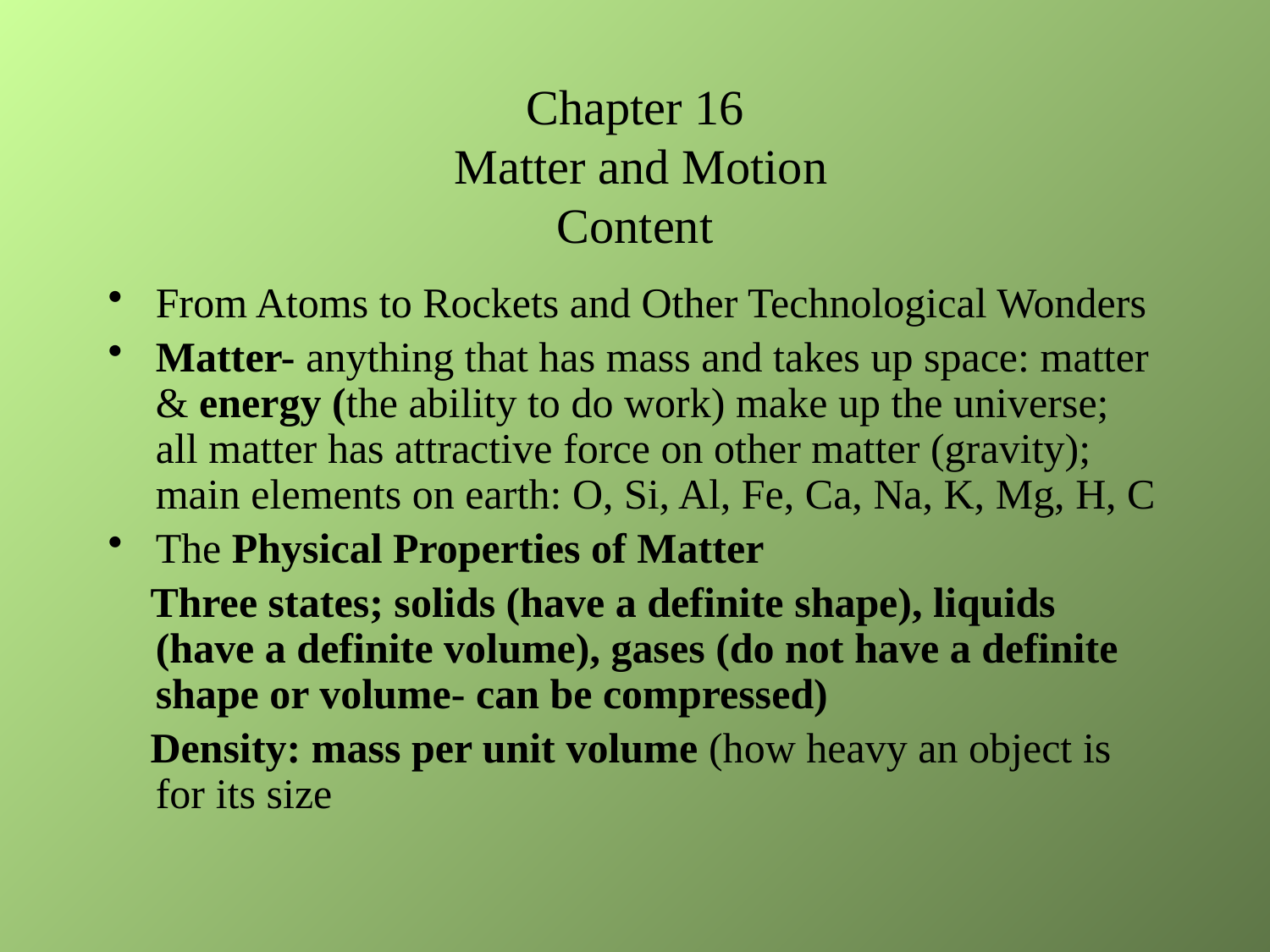

# Chapter 16 Matter and Motion Content
From Atoms to Rockets and Other Technological Wonders
Matter- anything that has mass and takes up space: matter & energy (the ability to do work) make up the universe; all matter has attractive force on other matter (gravity); main elements on earth: O, Si, Al, Fe, Ca, Na, K, Mg, H, C
The Physical Properties of Matter
    Three states; solids (have a definite shape), liquids (have a definite volume), gases (do not have a definite shape or volume- can be compressed)
    Density: mass per unit volume (how heavy an object is for its size